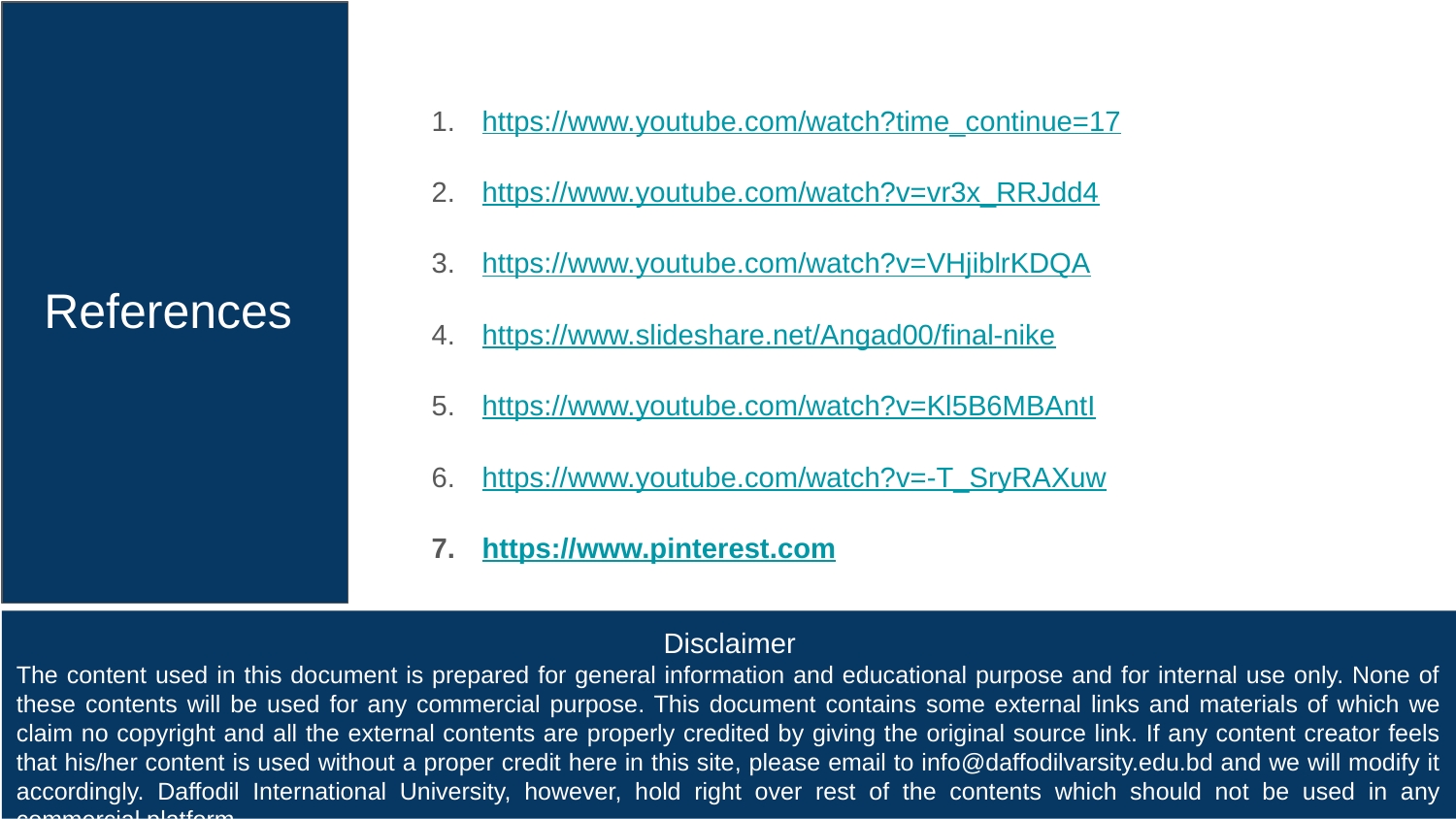

https://www.youtube.com/watch?time_continue=17
https://www.youtube.com/watch?v=vr3x_RRJdd4
https://www.youtube.com/watch?v=VHjiblrKDQA
https://www.slideshare.net/Angad00/final-nike
https://www.youtube.com/watch?v=Kl5B6MBAntI
https://www.youtube.com/watch?v=-T_SryRAXuw
https://www.pinterest.com
# References
Disclaimer
The content used in this document is prepared for general information and educational purpose and for internal use only. None of these contents will be used for any commercial purpose. This document contains some external links and materials of which we claim no copyright and all the external contents are properly credited by giving the original source link. If any content creator feels that his/her content is used without a proper credit here in this site, please email to info@daffodilvarsity.edu.bd and we will modify it accordingly. Daffodil International University, however, hold right over rest of the contents which should not be used in any commercial platform.